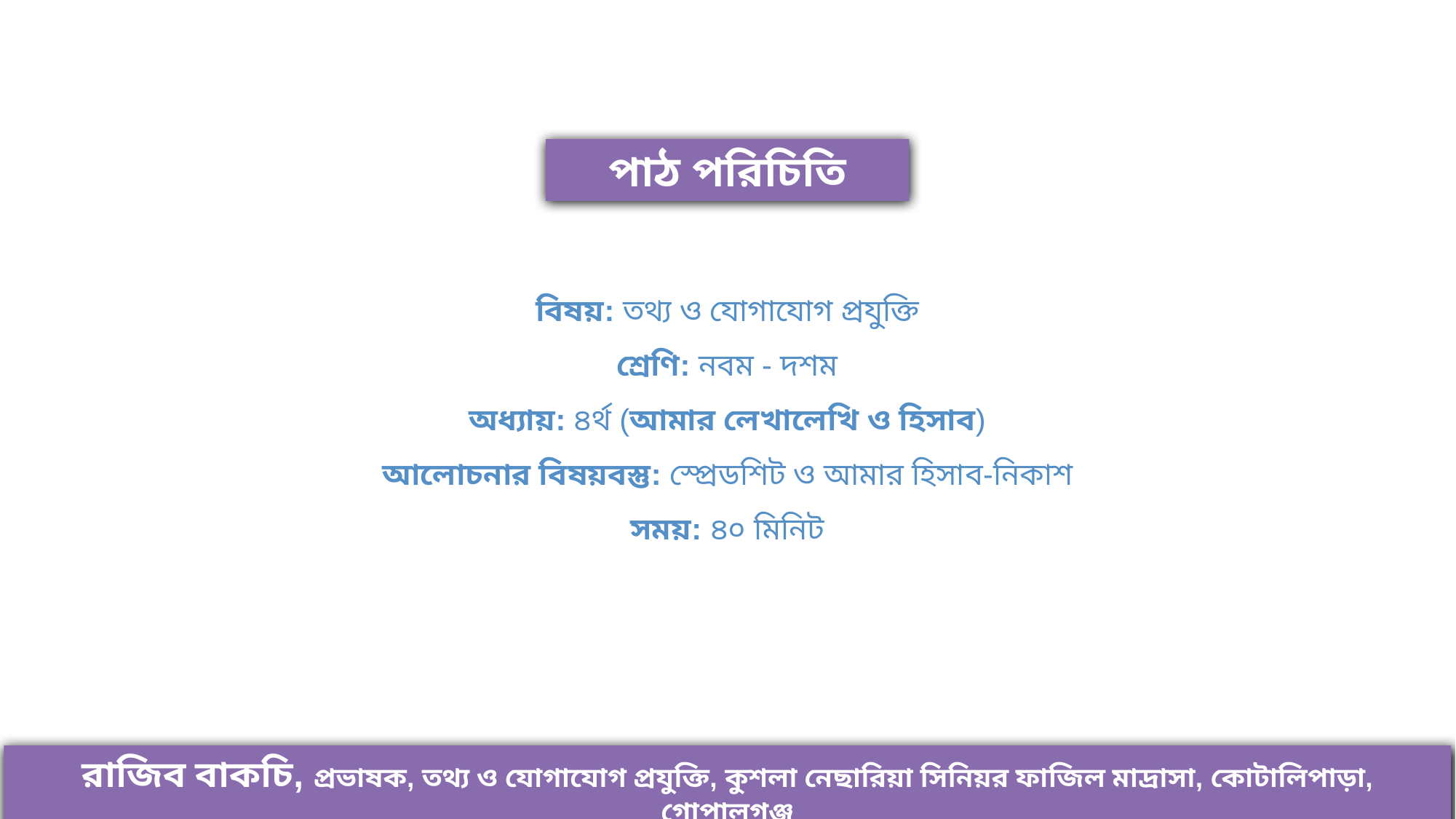

পাঠ পরিচিতি
বিষয়: তথ্য ও যোগাযোগ প্রযুক্তি
শ্রেণি: নবম - দশম
অধ্যায়: ৪র্থ (আমার লেখালেখি ও হিসাব)
আলোচনার বিষয়বস্তু: স্প্রেডশিট ও আমার হিসাব-নিকাশ
সময়: ৪০ মিনিট
রাজিব বাকচি, প্রভাষক, তথ্য ও যোগাযোগ প্রযুক্তি, কুশলা নেছারিয়া সিনিয়র ফাজিল মাদ্রাসা, কোটালিপাড়া, গোপালগঞ্জ
রাজিব বাকচি, প্রভাষক, তথ্য ও যোগাযোগ প্রযুক্তি, কুশলা নেছারিয়া সিনিয়র ফাজিল মাদ্রাসা, কোটালিপাড়া, গোপালগঞ্জ